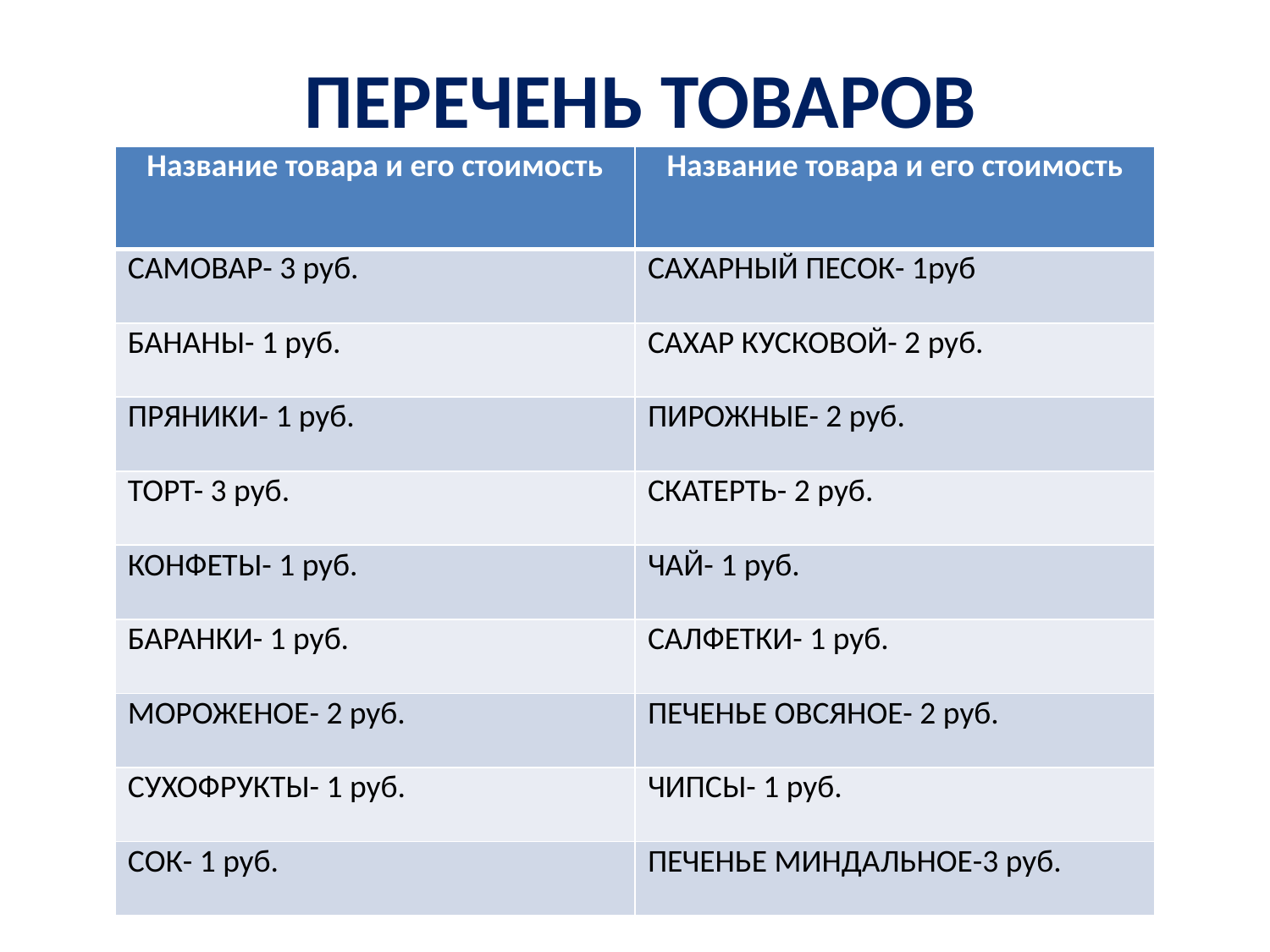

# ПЕРЕЧЕНЬ ТОВАРОВ
| Название товара и его стоимость | Название товара и его стоимость |
| --- | --- |
| САМОВАР- 3 руб. | САХАРНЫЙ ПЕСОК- 1руб |
| БАНАНЫ- 1 руб. | САХАР КУСКОВОЙ- 2 руб. |
| ПРЯНИКИ- 1 руб. | ПИРОЖНЫЕ- 2 руб. |
| ТОРТ- 3 руб. | СКАТЕРТЬ- 2 руб. |
| КОНФЕТЫ- 1 руб. | ЧАЙ- 1 руб. |
| БАРАНКИ- 1 руб. | САЛФЕТКИ- 1 руб. |
| МОРОЖЕНОЕ- 2 руб. | ПЕЧЕНЬЕ ОВСЯНОЕ- 2 руб. |
| СУХОФРУКТЫ- 1 руб. | ЧИПСЫ- 1 руб. |
| СОК- 1 руб. | ПЕЧЕНЬЕ МИНДАЛЬНОЕ-3 руб. |